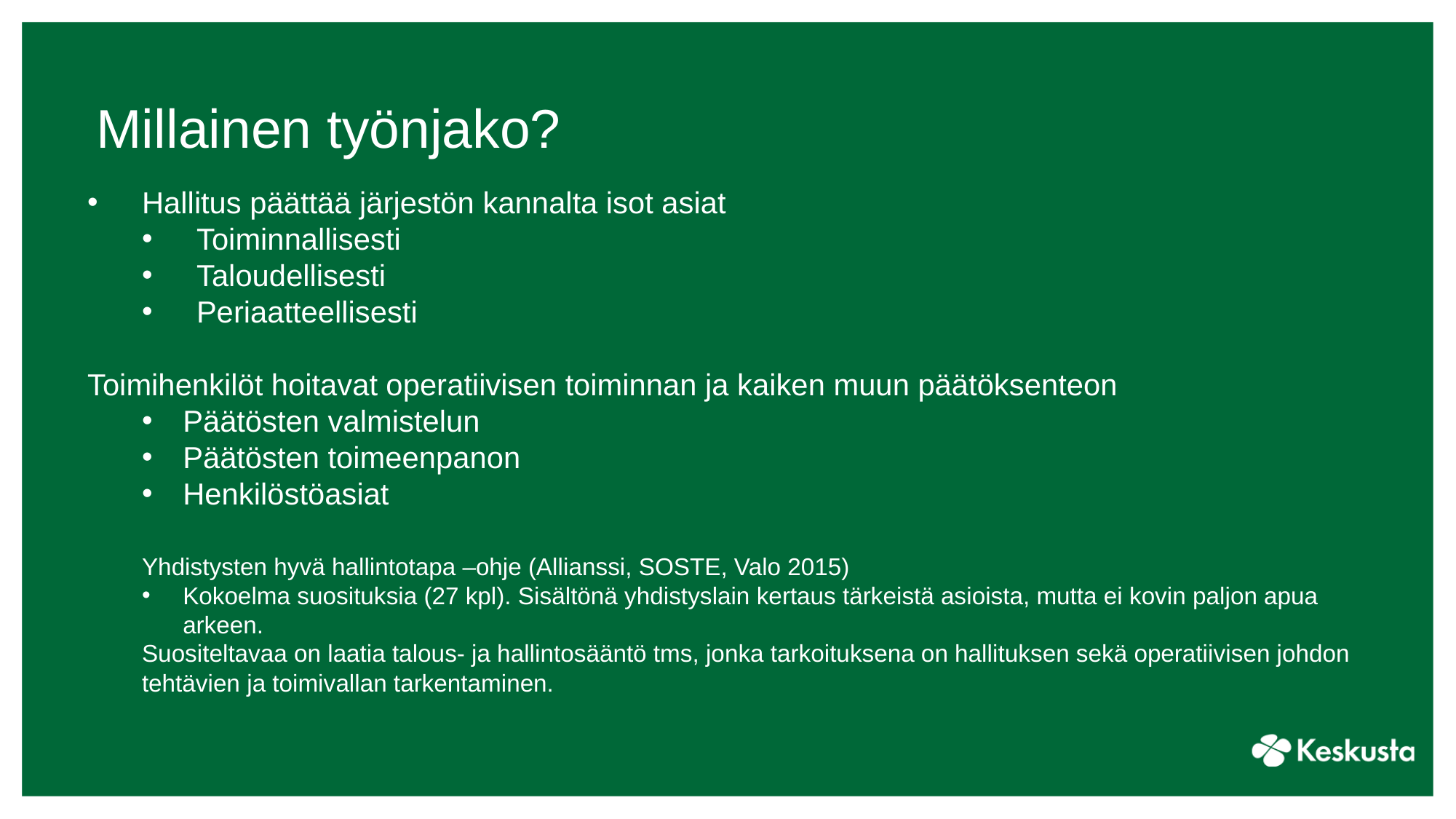

# Millainen työnjako?
Hallitus päättää järjestön kannalta isot asiat
Toiminnallisesti
Taloudellisesti
Periaatteellisesti

Toimihenkilöt hoitavat operatiivisen toiminnan ja kaiken muun päätöksenteon
Päätösten valmistelun
Päätösten toimeenpanon
Henkilöstöasiat

Yhdistysten hyvä hallintotapa –ohje (Allianssi, SOSTE, Valo 2015)
Kokoelma suosituksia (27 kpl). Sisältönä yhdistyslain kertaus tärkeistä asioista, mutta ei kovin paljon apua arkeen.
Suositeltavaa on laatia talous- ja hallintosääntö tms, jonka tarkoituksena on hallituksen sekä operatiivisen johdon tehtävien ja toimivallan tarkentaminen.